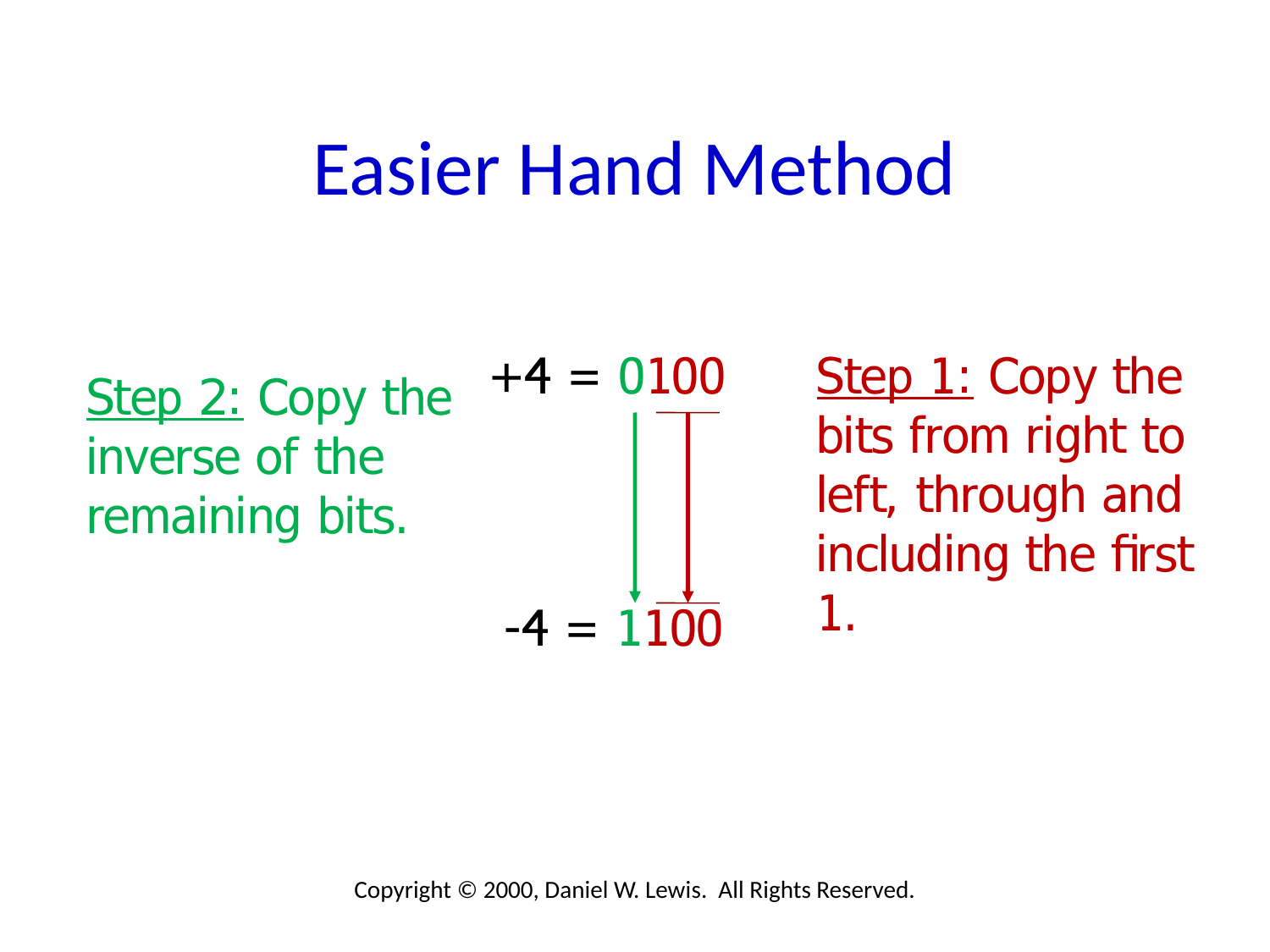

# Easier Hand Method
+4 = 0100

 -4 = 1100
Step 1: Copy the bits from right to left, through and including the first 1.
Step 2: Copy the inverse of the remaining bits.

Copyright © 2000, Daniel W. Lewis.  All Rights Reserved.